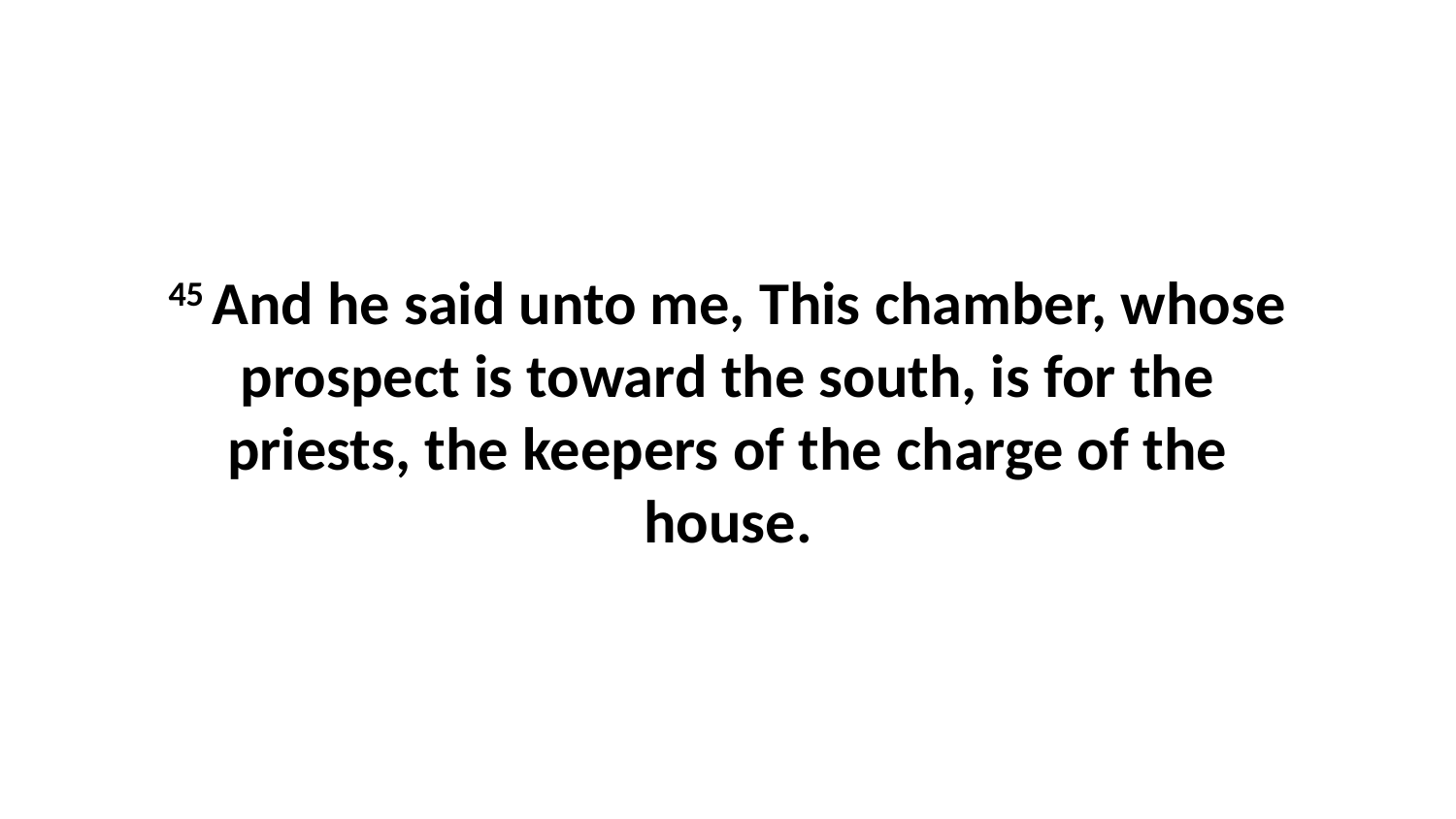

45 And he said unto me, This chamber, whose prospect is toward the south, is for the priests, the keepers of the charge of the house.